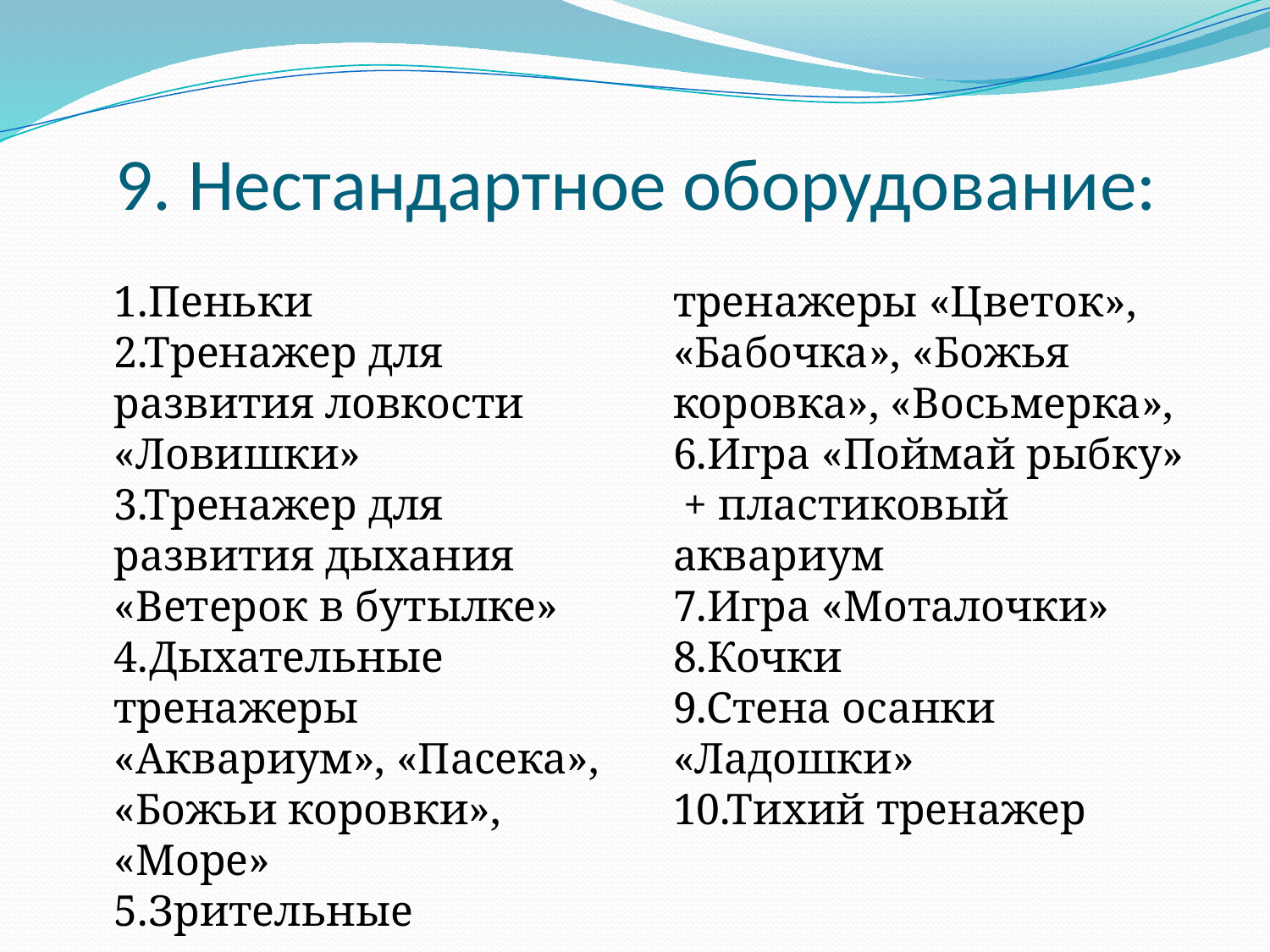

# 9. Нестандартное оборудование:
	1.Пеньки
2.Тренажер для развития ловкости «Ловишки»
3.Тренажер для развития дыхания «Ветерок в бутылке»
4.Дыхательные тренажеры «Аквариум», «Пасека», «Божьи коровки», «Море»
5.Зрительные тренажеры «Цветок», «Бабочка», «Божья коровка», «Восьмерка», 
6.Игра «Поймай рыбку»  + пластиковый аквариум
7.Игра «Моталочки»  8.Кочки
9.Стена осанки «Ладошки»
10.Тихий тренажер